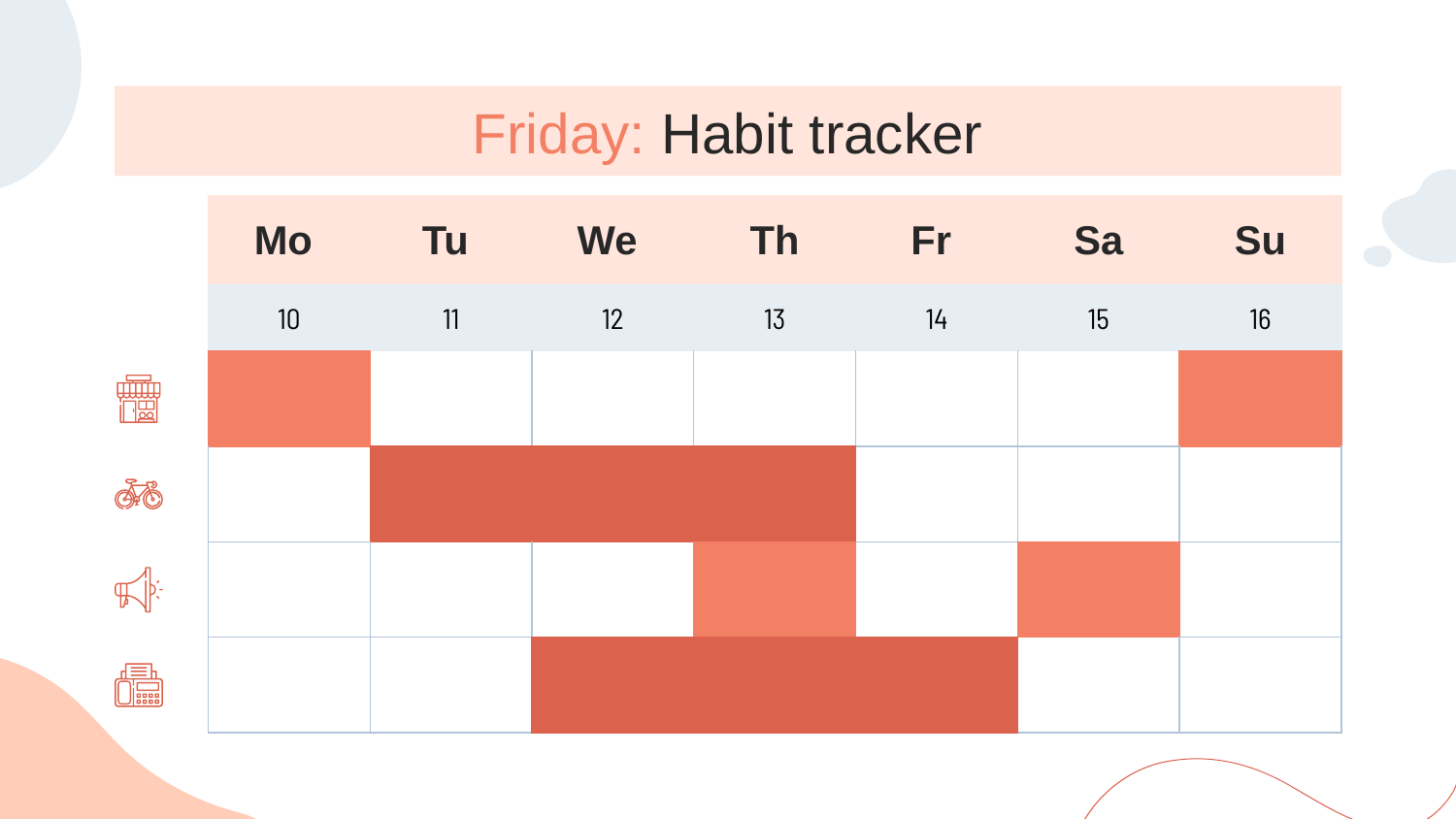

# Friday: Habit tracker
| Mo | Tu | We | Th | Fr | Sa | Su |
| --- | --- | --- | --- | --- | --- | --- |
| 10 | 11 | 12 | 13 | 14 | 15 | 16 |
|  |  |  |  |  |  |  |
|  |  |  |  |  |  |  |
|  |  |  |  |  |  |  |
|  |  |  |  |  |  |  |